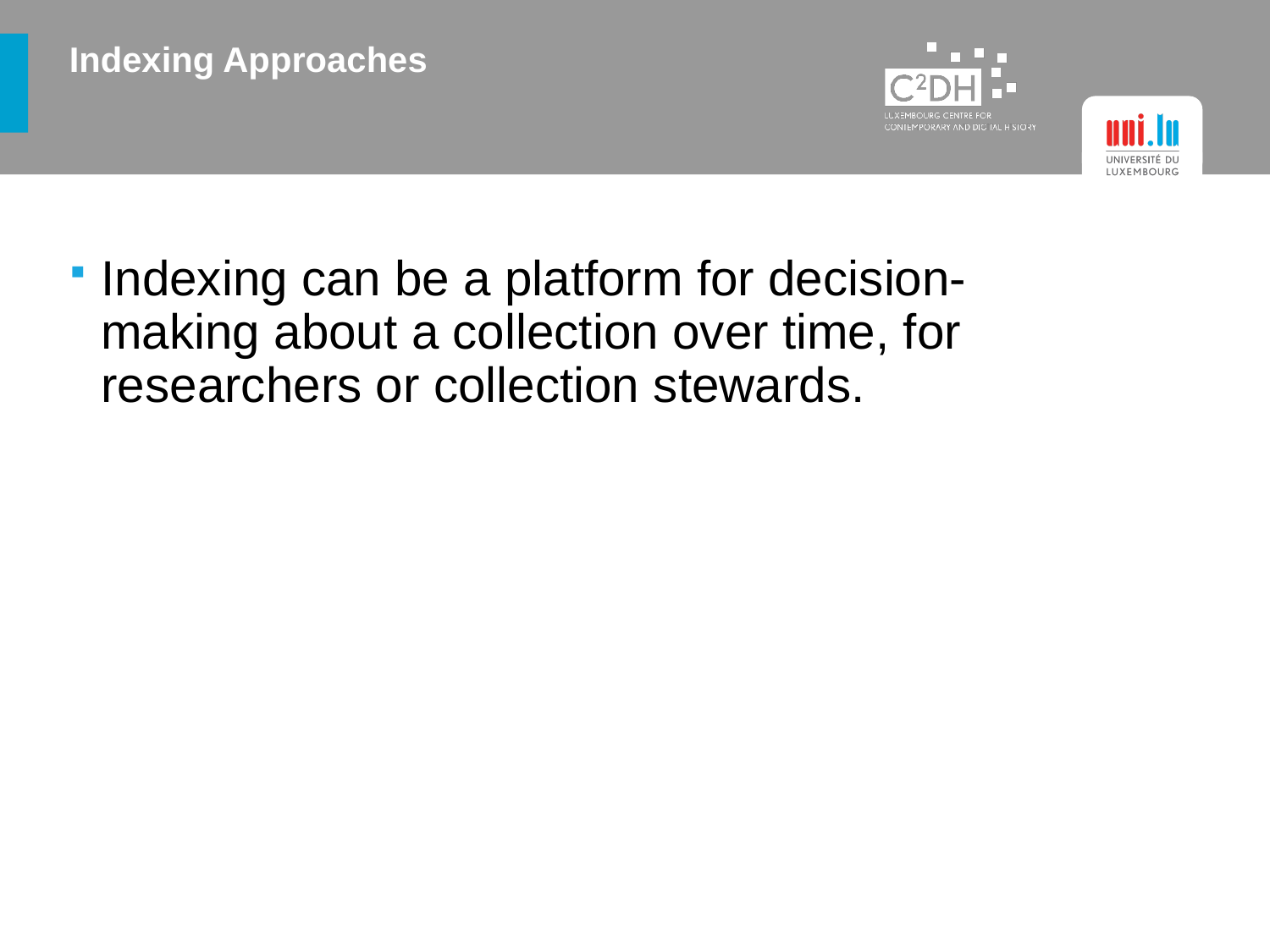

# Indexing Approaches
Indexing can be a platform for decision-making about a collection over time, for researchers or collection stewards.